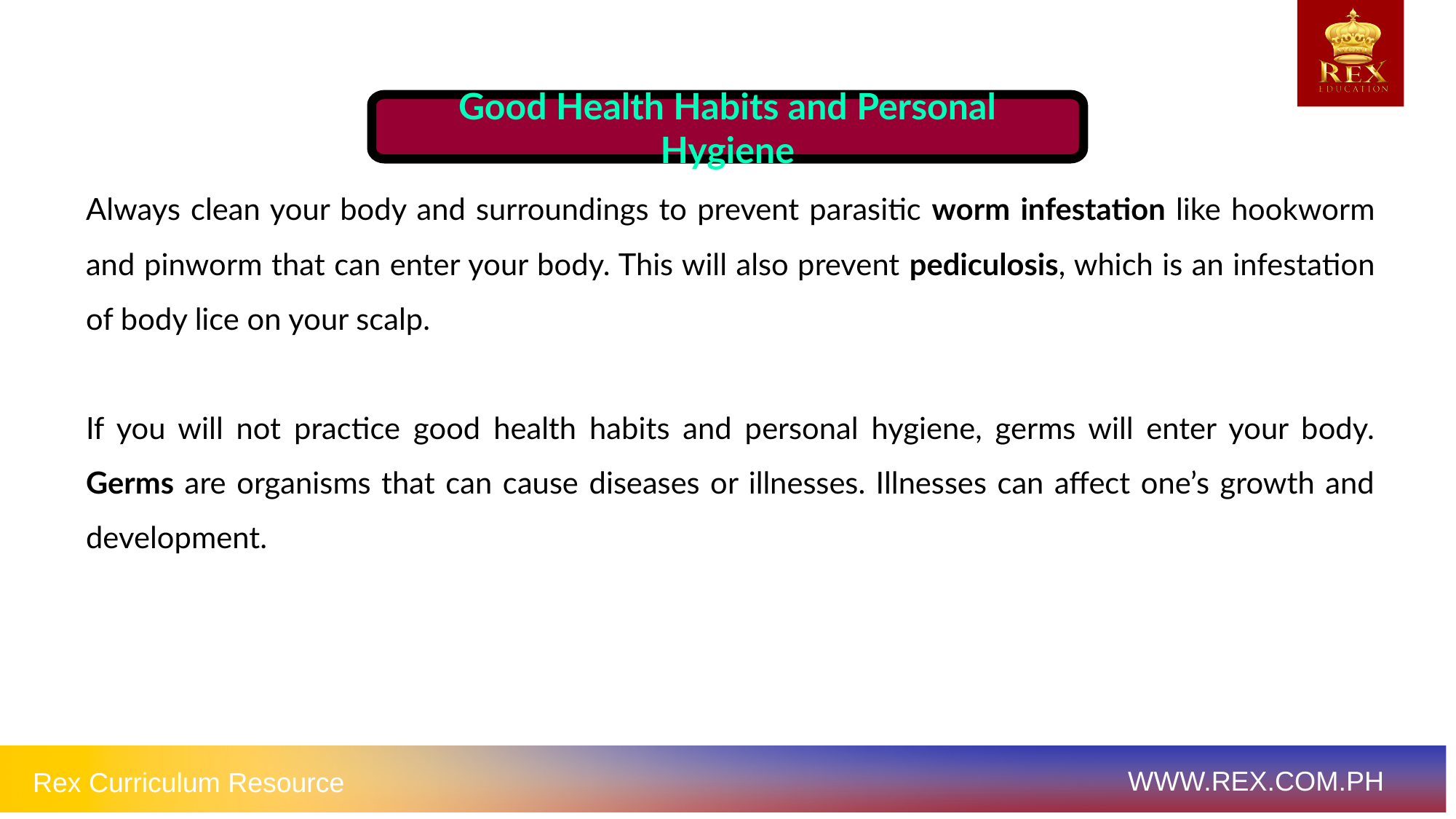

Good Health Habits and Personal Hygiene
Always clean your body and surroundings to prevent parasitic worm infestation like hookworm and pinworm that can enter your body. This will also prevent pediculosis, which is an infestation of body lice on your scalp.

If you will not practice good health habits and personal hygiene, germs will enter your body. Germs are organisms that can cause diseases or illnesses. Illnesses can affect one’s growth and development.